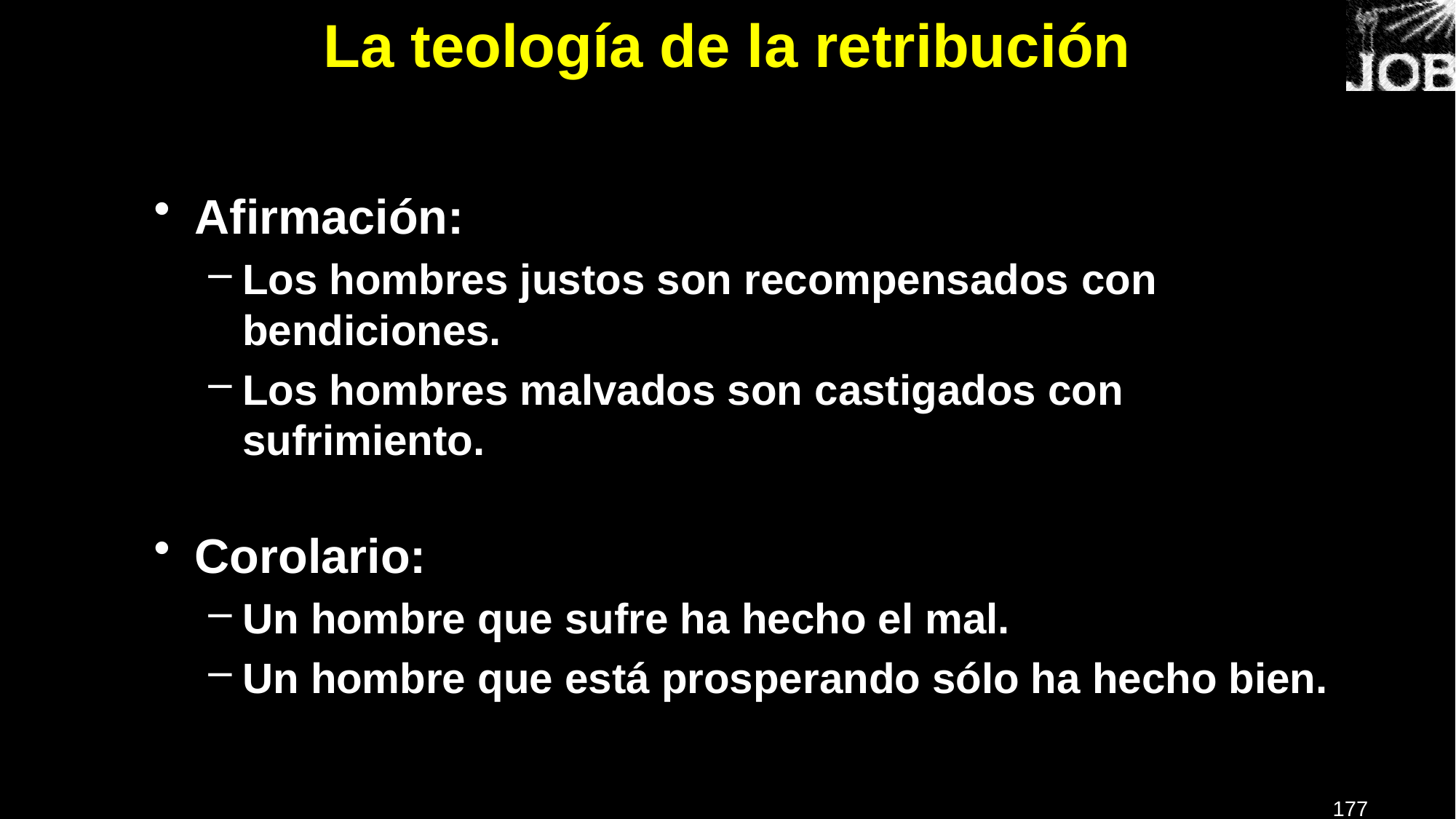

# La teología de la retribución
Afirmación:
Los hombres justos son recompensados ​​con bendiciones.
Los hombres malvados son castigados con sufrimiento.
Corolario:
Un hombre que sufre ha hecho el mal.
Un hombre que está prosperando sólo ha hecho bien.
177